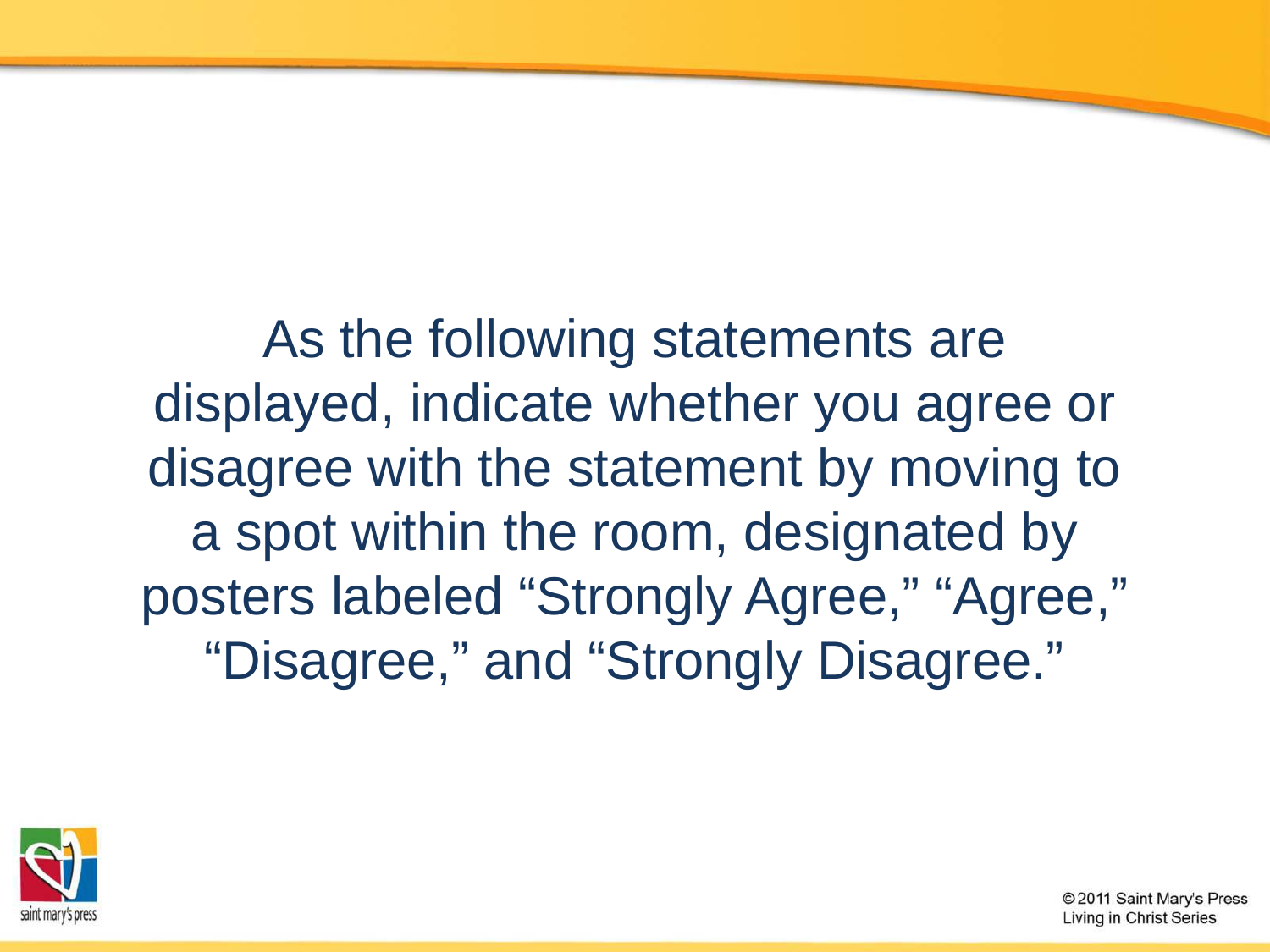

As the following statements are displayed, indicate whether you agree or disagree with the statement by moving to a spot within the room, designated by posters labeled “Strongly Agree,” “Agree,” “Disagree,” and “Strongly Disagree.”